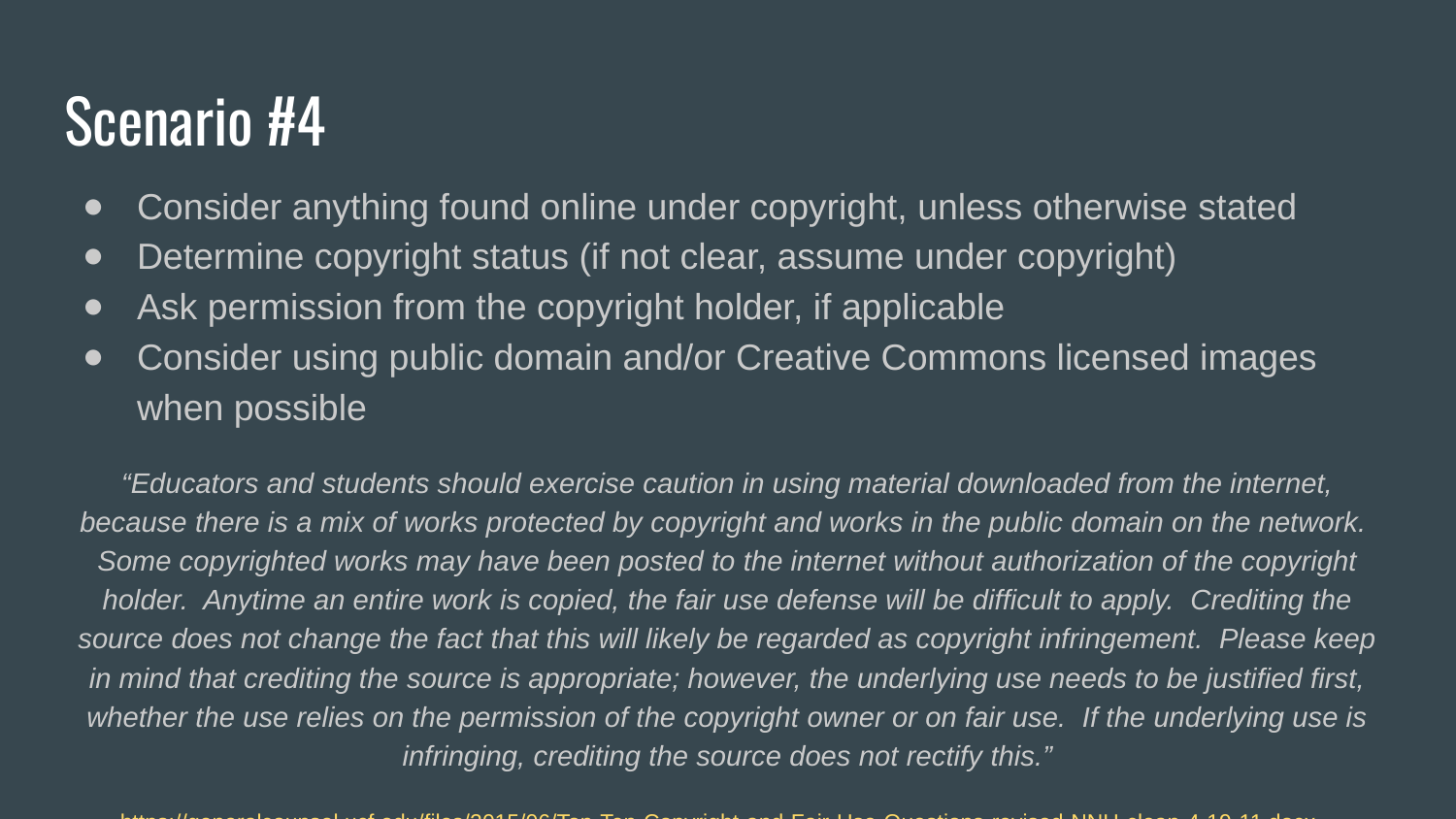

# Scenario #4
Consider anything found online under copyright, unless otherwise stated
Determine copyright status (if not clear, assume under copyright)
Ask permission from the copyright holder, if applicable
Consider using public domain and/or Creative Commons licensed images when possible
“Educators and students should exercise caution in using material downloaded from the internet, because there is a mix of works protected by copyright and works in the public domain on the network.  Some copyrighted works may have been posted to the internet without authorization of the copyright holder.  Anytime an entire work is copied, the fair use defense will be difficult to apply.  Crediting the source does not change the fact that this will likely be regarded as copyright infringement.  Please keep in mind that crediting the source is appropriate; however, the underlying use needs to be justified first, whether the use relies on the permission of the copyright owner or on fair use.  If the underlying use is infringing, crediting the source does not rectify this.”
https://generalcounsel.ucf.edu/files/2015/06/Top-Ten-Copyright-and-Fair-Use-Questions-revised-NNH-clean-4-19-11.docx